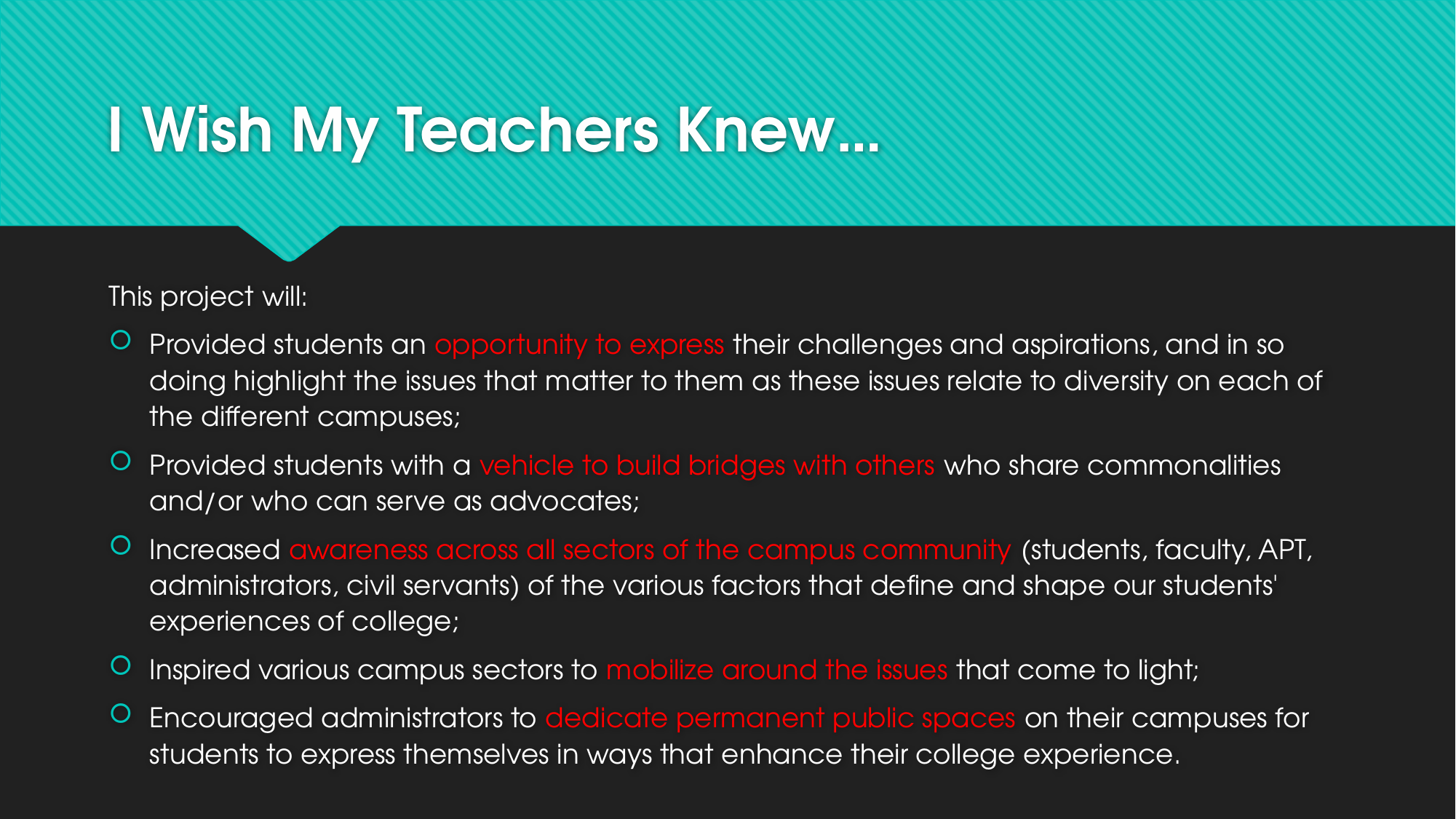

# I Wish My Teachers Knew…
This project will:
Provided students an opportunity to express their challenges and aspirations, and in so doing highlight the issues that matter to them as these issues relate to diversity on each of the different campuses;
Provided students with a vehicle to build bridges with others who share commonalities and/or who can serve as advocates;
Increased awareness across all sectors of the campus community (students, faculty, APT, administrators, civil servants) of the various factors that define and shape our students' experiences of college;
Inspired various campus sectors to mobilize around the issues that come to light;
Encouraged administrators to dedicate permanent public spaces on their campuses for students to express themselves in ways that enhance their college experience.